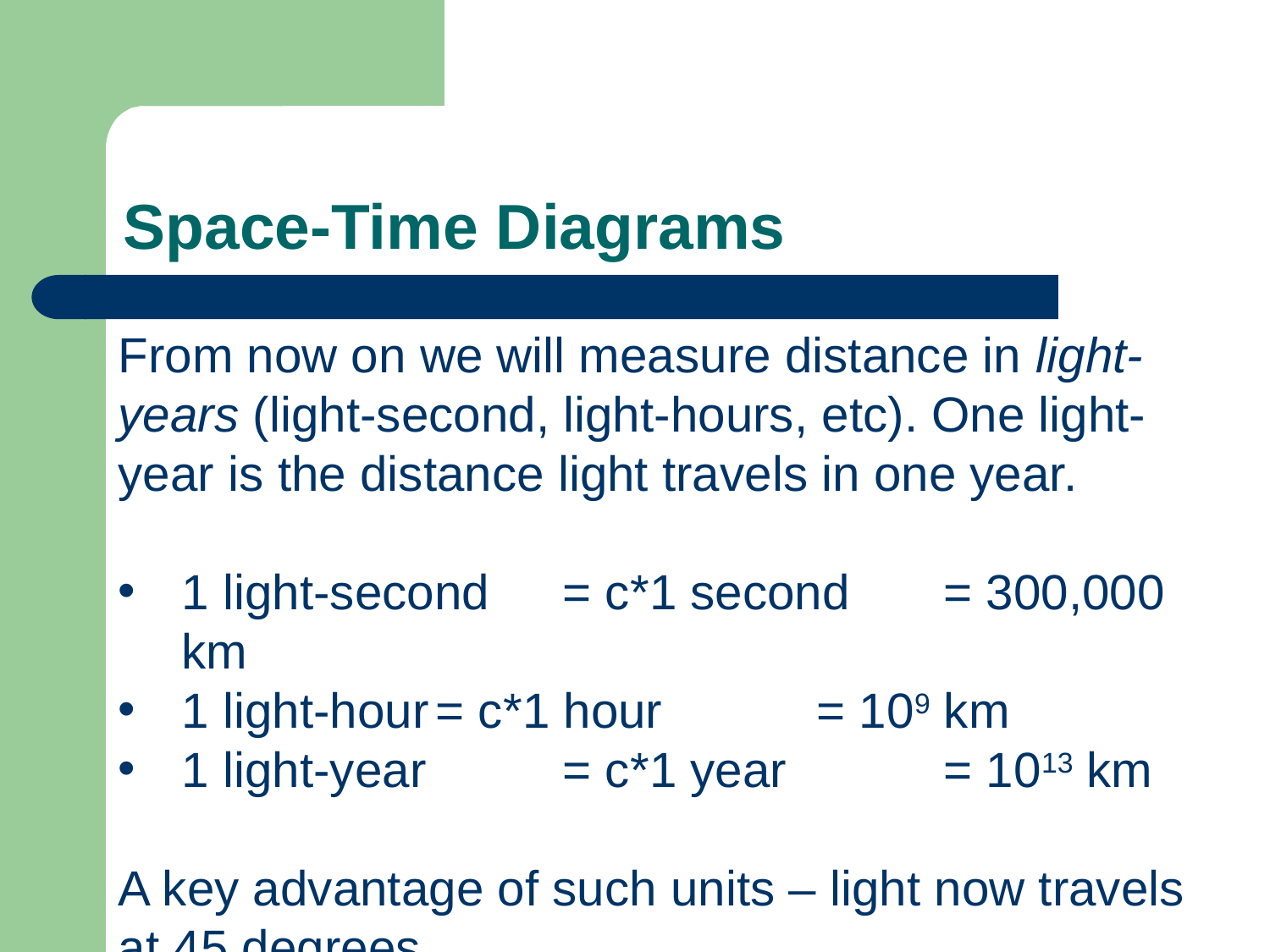

Space-Time Diagrams
From now on we will measure distance in light-years (light-second, light-hours, etc). One light-year is the distance light travels in one year.

1 light-second	= c*1 second	= 300,000 km
1 light-hour	= c*1 hour		= 109 km
1 light-year 	= c*1 year		= 1013 km

A key advantage of such units – light now travels at 45 degrees.